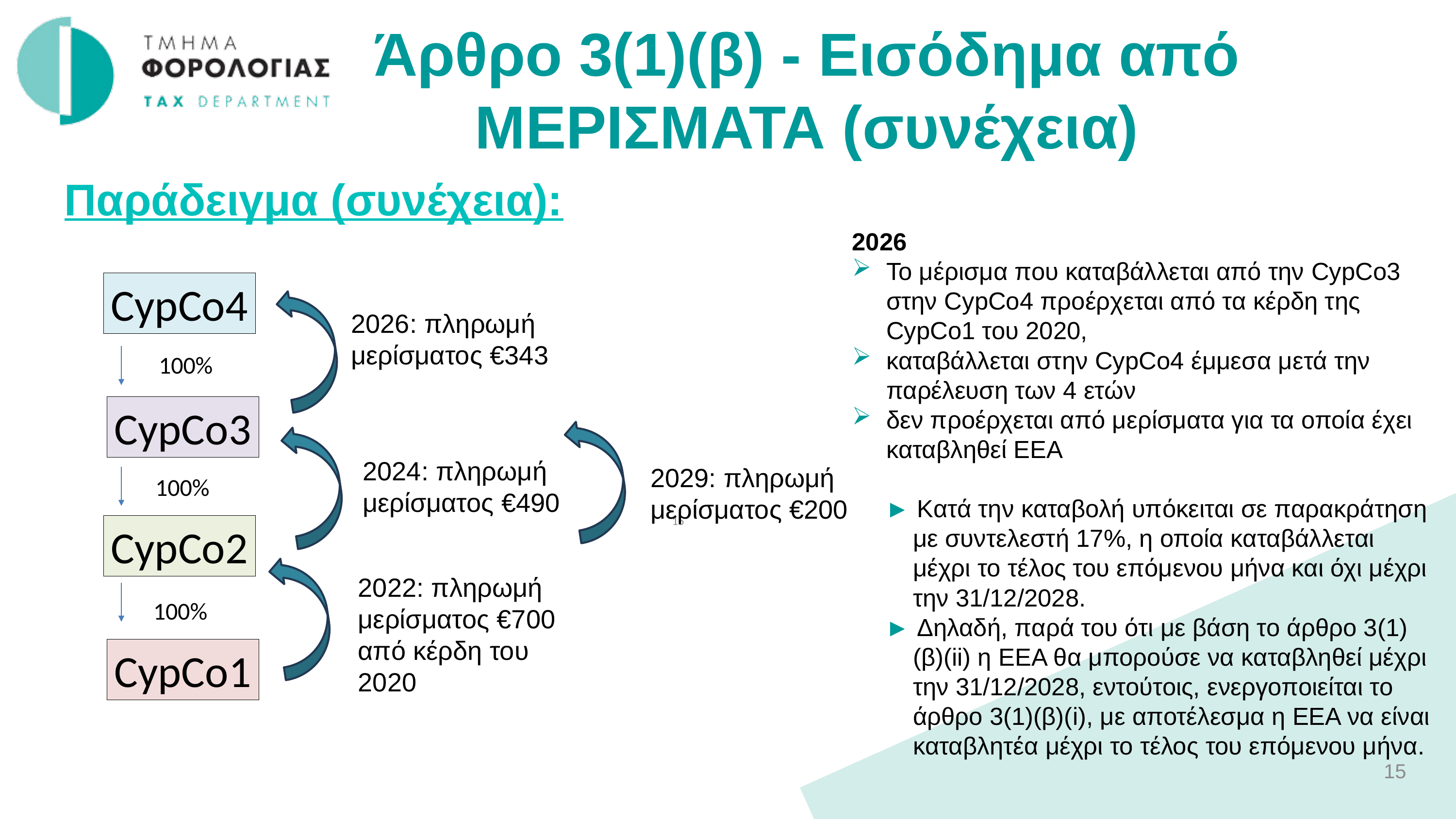

Άρθρο 3(1)(β) - Εισόδημα από ΜΕΡΙΣΜΑΤΑ (συνέχεια)

Παράδειγμα (συνέχεια):

2026
Το μέρισμα που καταβάλλεται από την CypCo3 στην CypCo4 προέρχεται από τα κέρδη της CypCo1 του 2020,
καταβάλλεται στην CypCo4 έμμεσα μετά την παρέλευση των 4 ετών
δεν προέρχεται από μερίσματα για τα οποία έχει καταβληθεί ΕΕΑ

► Κατά την καταβολή υπόκειται σε παρακράτηση με συντελεστή 17%, η οποία καταβάλλεται μέχρι το τέλος του επόμενου μήνα και όχι μέχρι την 31/12/2028.
► Δηλαδή, παρά του ότι με βάση το άρθρο 3(1)(β)(ii) η ΕΕΑ θα μπορούσε να καταβληθεί μέχρι την 31/12/2028, εντούτοις, ενεργοποιείται το άρθρο 3(1)(β)(i), με αποτέλεσμα η ΕΕΑ να είναι καταβλητέα μέχρι το τέλος του επόμενου μήνα.

CypCo4
2026: πληρωμή μερίσματος €343

100%
CypCo3
2024: πληρωμή μερίσματος €490

2029: πληρωμή μερίσματος €200

100%
15
CypCo2
2022: πληρωμή μερίσματος €700 από κέρδη του 2020

100%

CypCo1
15